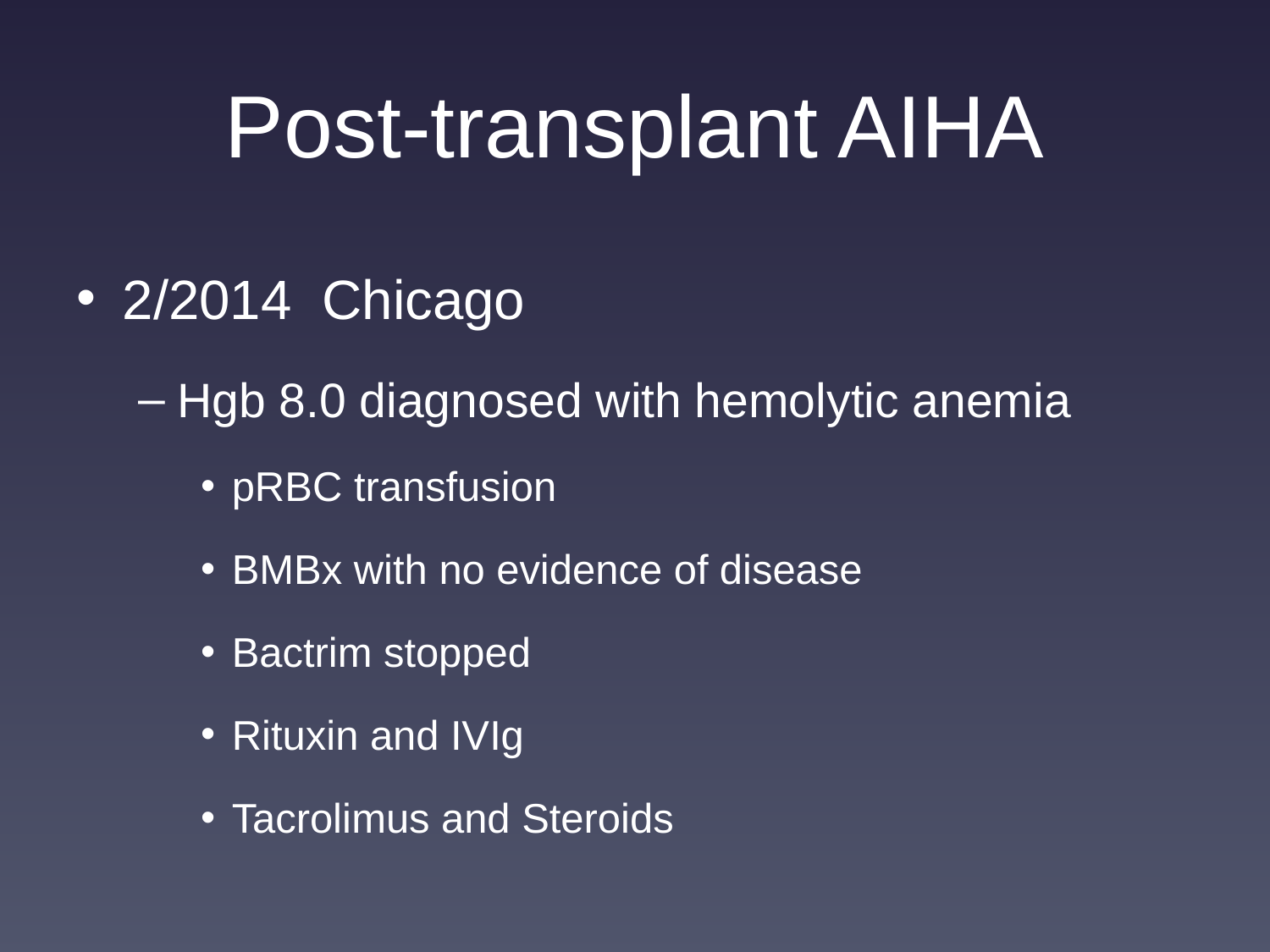

# Post-transplant AIHA
2/2014  Chicago
Hgb 8.0 diagnosed with hemolytic anemia
pRBC transfusion
BMBx with no evidence of disease
Bactrim stopped
Rituxin and IVIg
Tacrolimus and Steroids